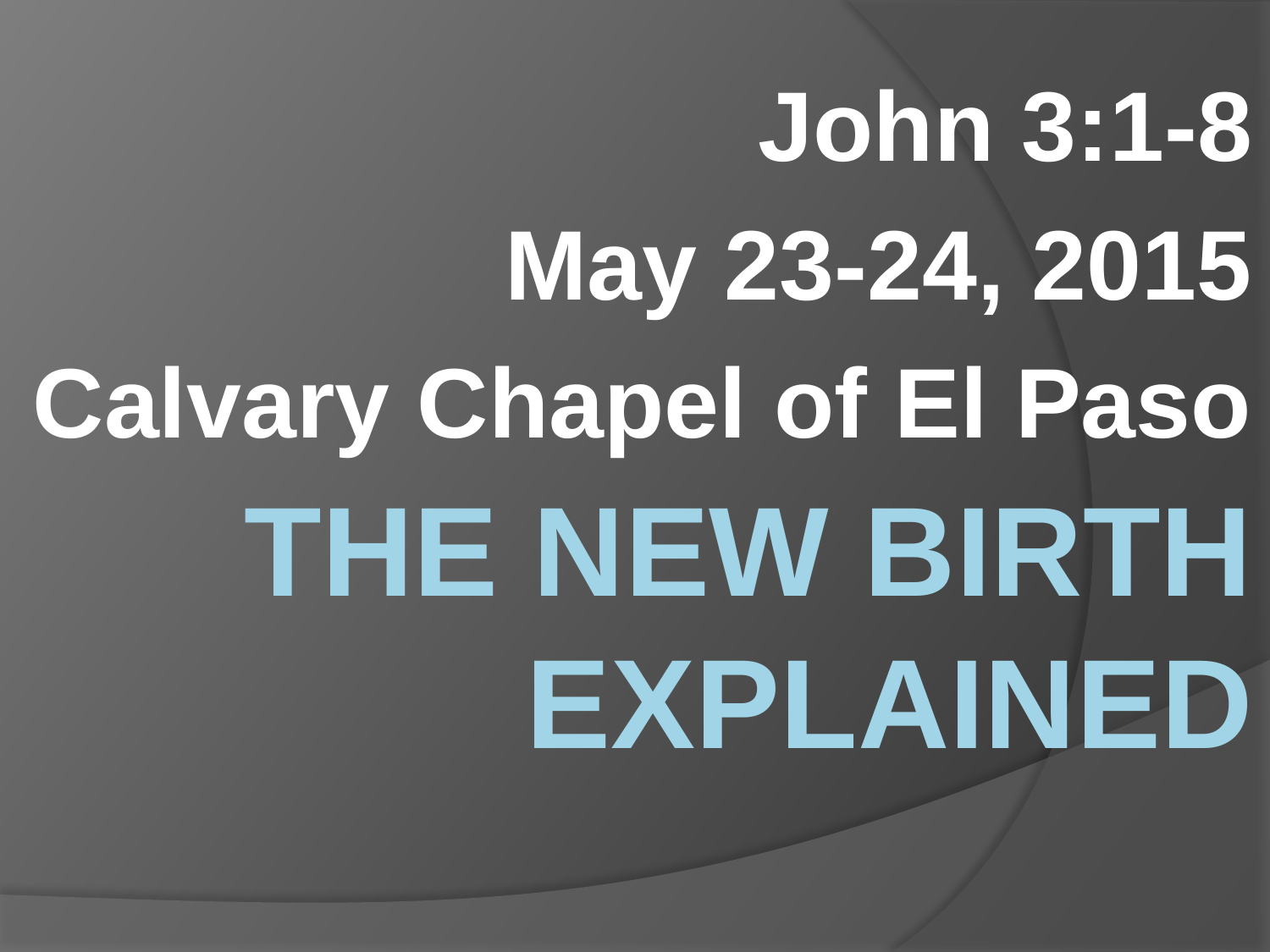

John 3:1-8
May 23-24, 2015
Calvary Chapel of El Paso
# The New Birth Explained